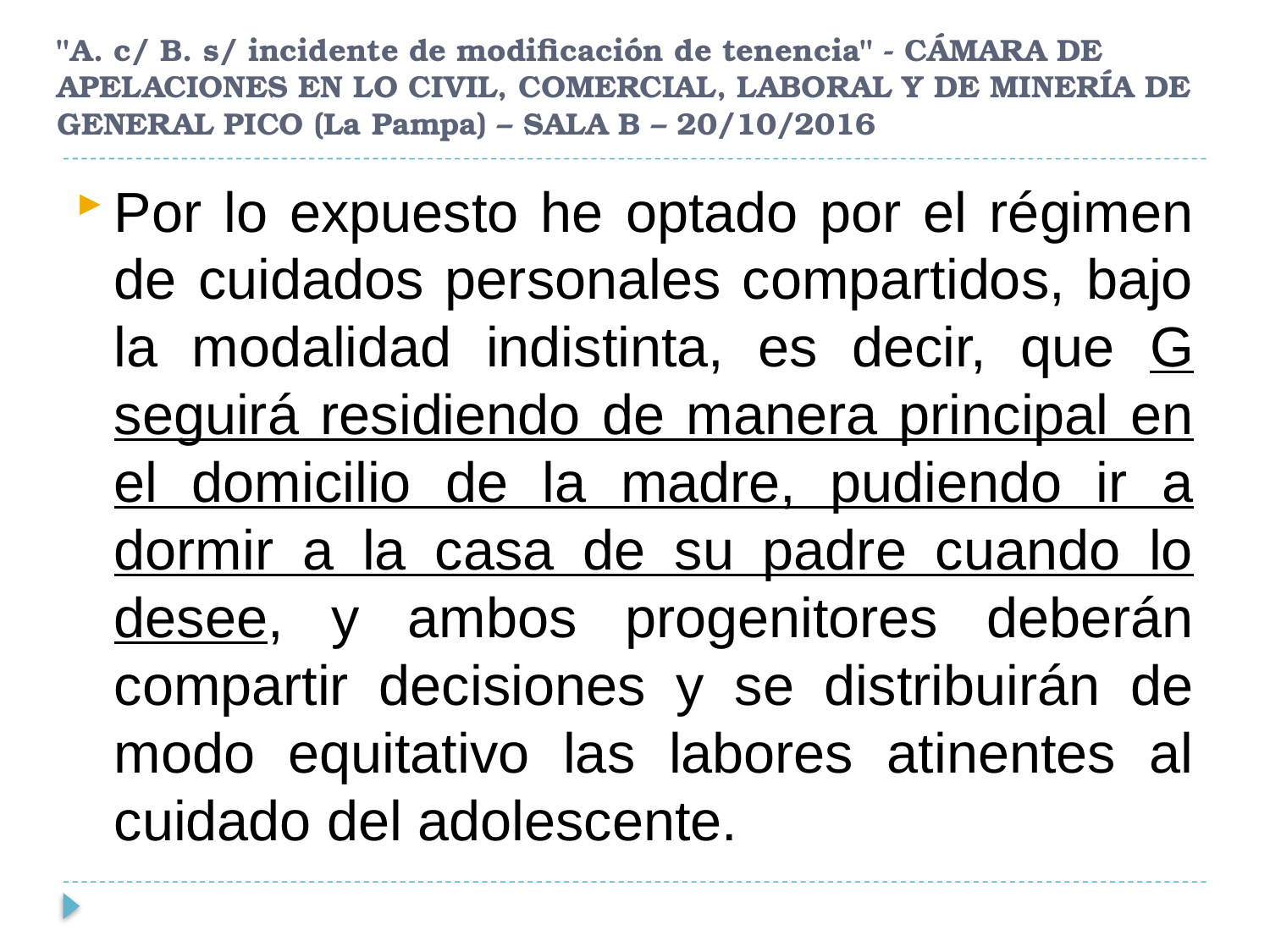

# "A. c/ B. s/ incidente de modificación de tenencia" - CÁMARA DE APELACIONES EN LO CIVIL, COMERCIAL, LABORAL Y DE MINERÍA DE GENERAL PICO (La Pampa) – SALA B – 20/10/2016
Por lo expuesto he optado por el régimen de cuidados personales compartidos, bajo la modalidad indistinta, es decir, que G seguirá residiendo de manera principal en el domicilio de la madre, pudiendo ir a dormir a la casa de su padre cuando lo desee, y ambos progenitores deberán compartir decisiones y se distribuirán de modo equitativo las labores atinentes al cuidado del adolescente.